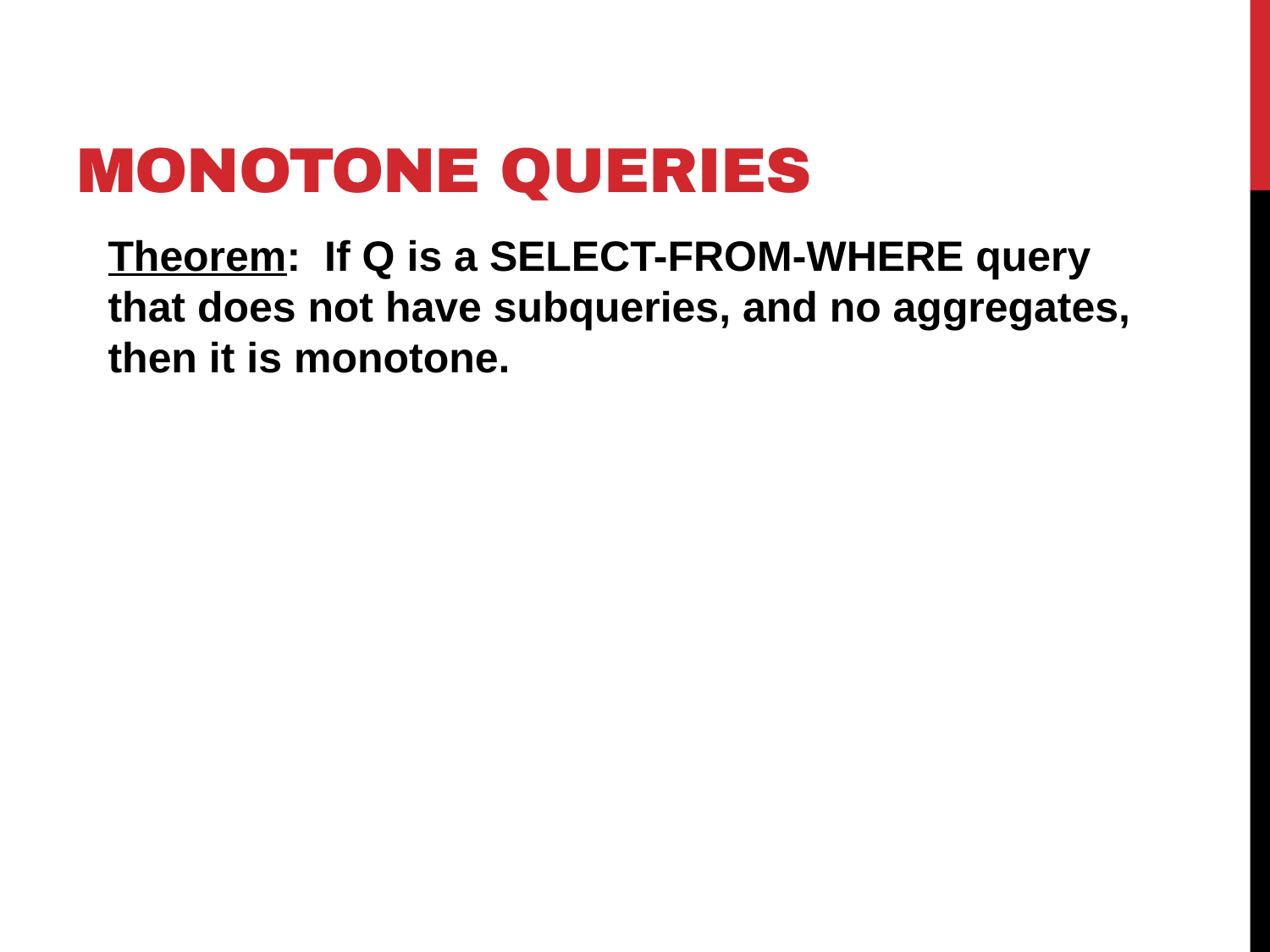

# Monotone Queries
Theorem:  If Q is a SELECT-FROM-WHERE query that does not have subqueries, and no aggregates, then it is monotone.